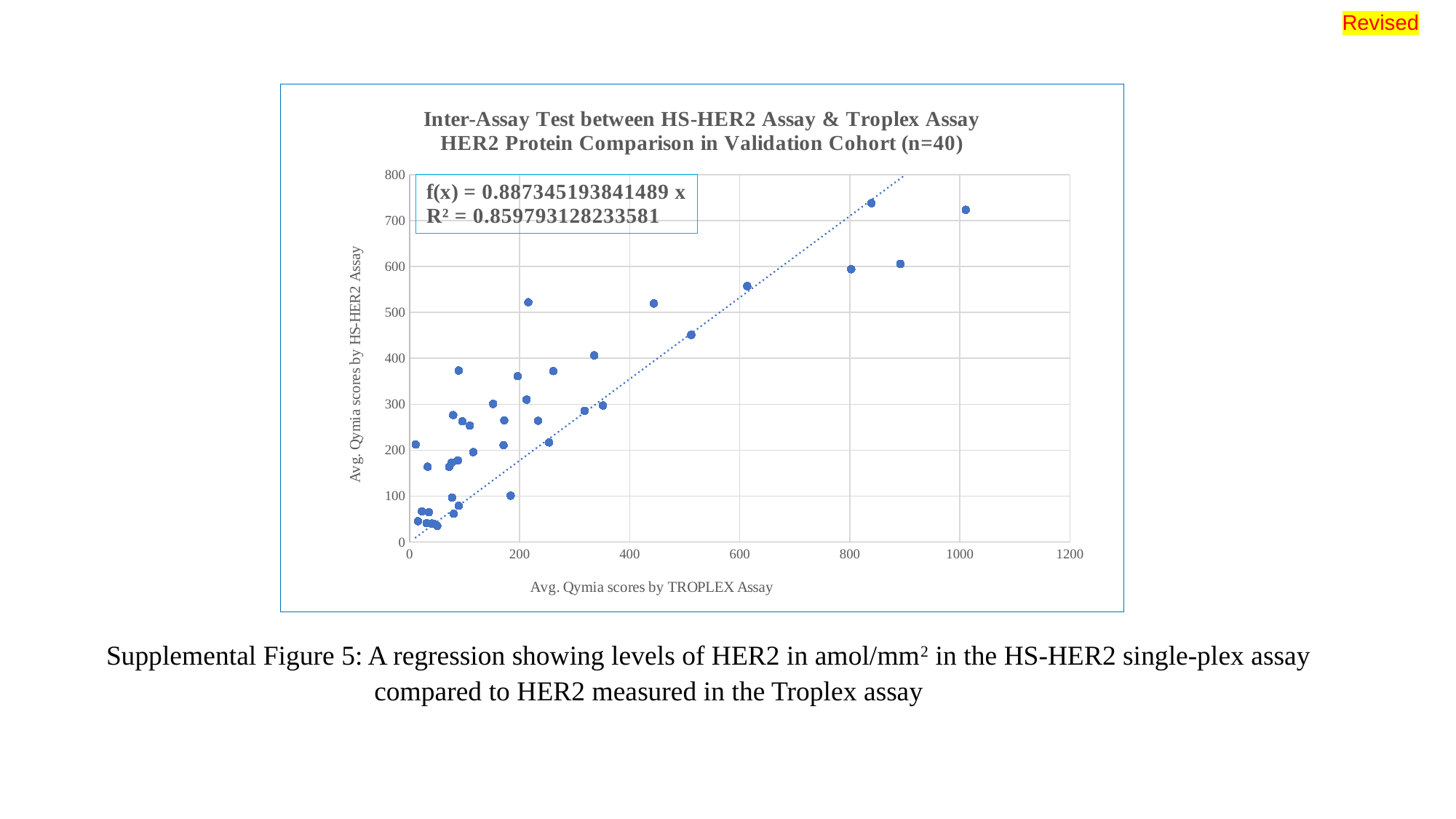

Revised

### Chart: Inter-Assay Test between HS-HER2 Assay & Troplex Assay HER2 Protein Comparison in Validation Cohort (n=40)

| Category |  |
|---|---|
Supplemental Figure 5: A regression showing levels of HER2 in amol/mm2 in the HS-HER2 single-plex assay 	                       compared to HER2 measured in the Troplex assay